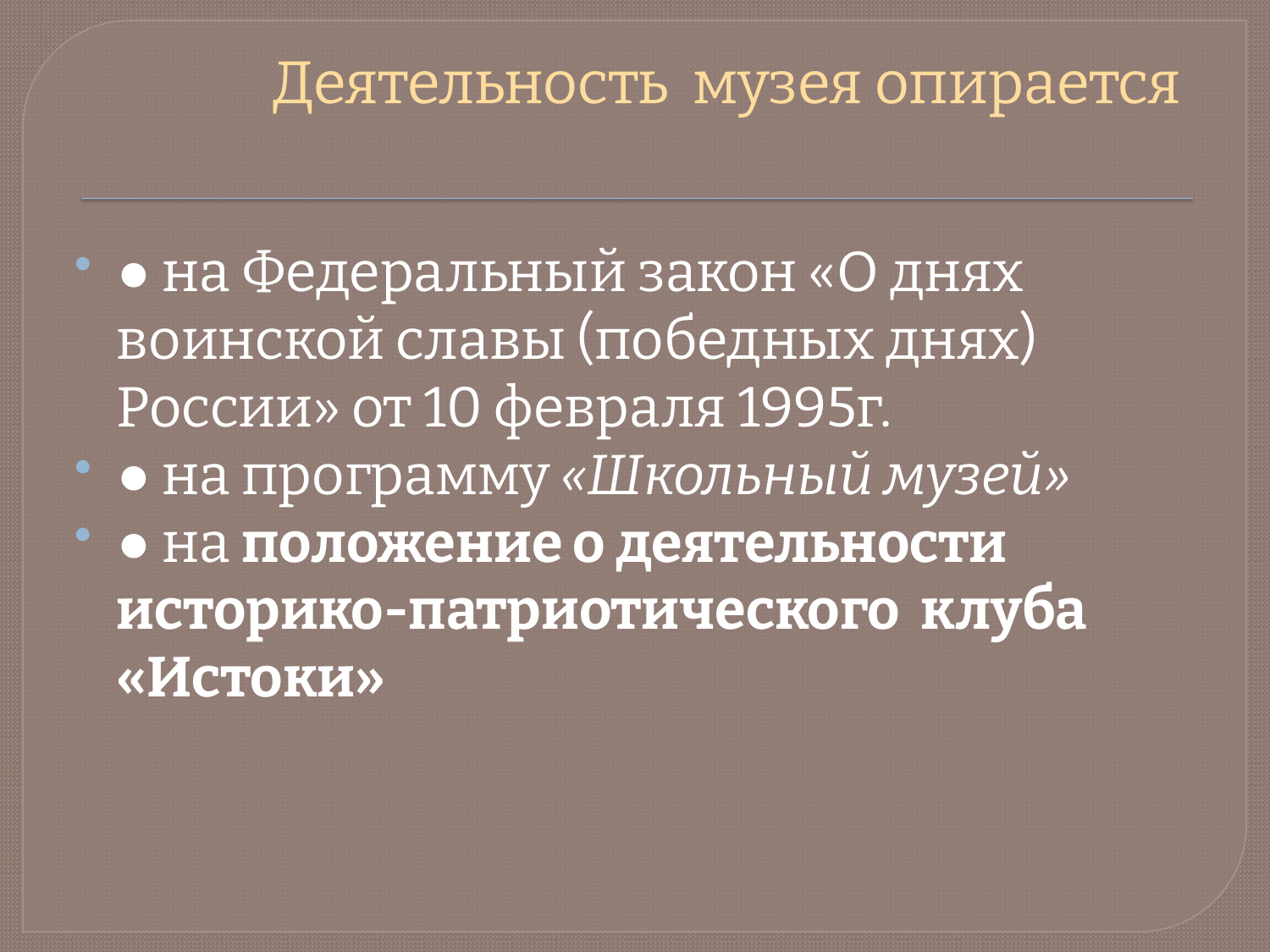

# Деятельность  музея опирается
● на Федеральный закон «О днях воинской славы (победных днях) России» от 10 февраля 1995г.
● на программу «Школьный музей»
● на положение о деятельности историко-патриотического  клуба «Истоки»